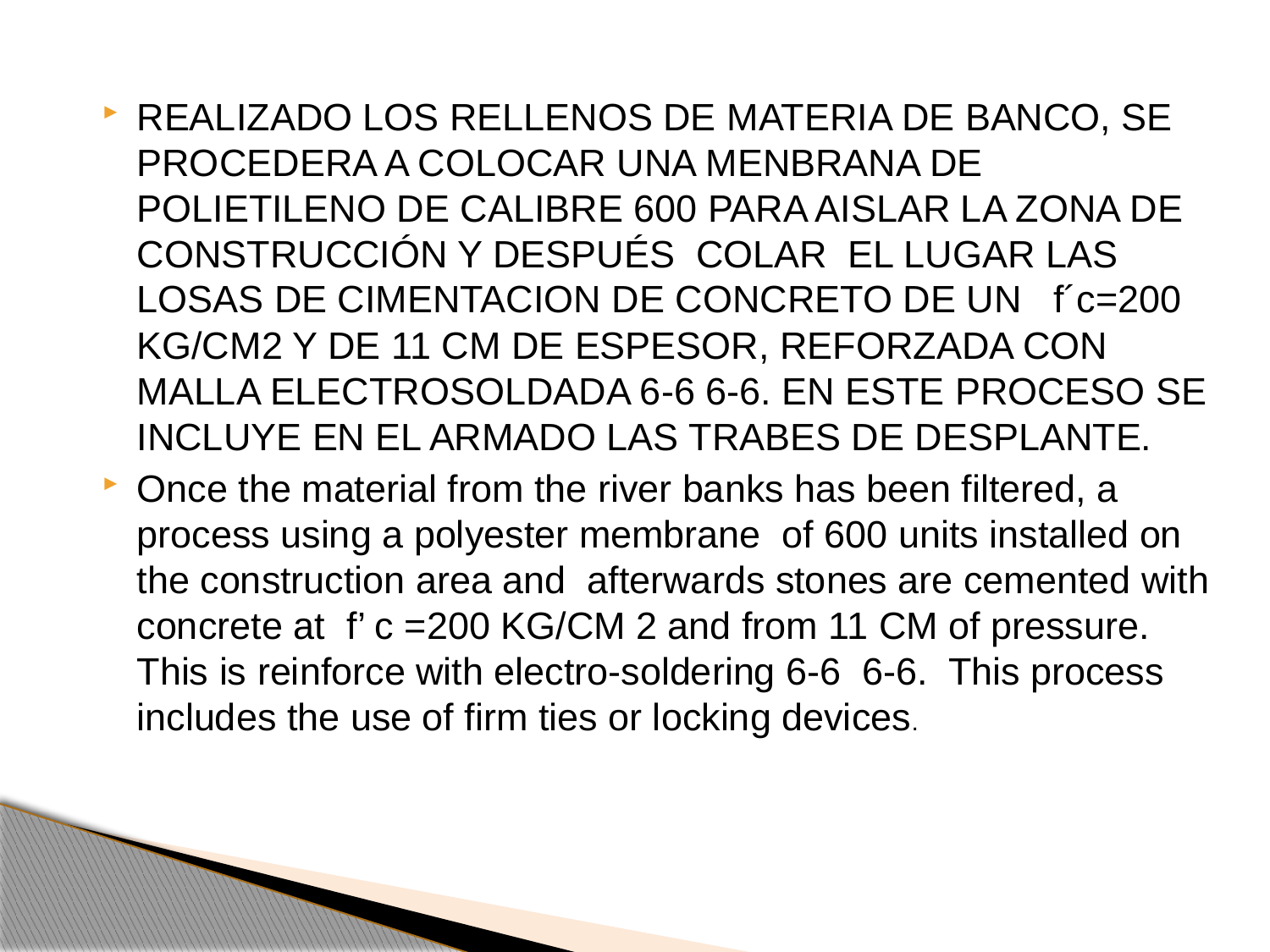

REALIZADO LOS RELLENOS DE MATERIA DE BANCO, SE PROCEDERA A COLOCAR UNA MENBRANA DE POLIETILENO DE CALIBRE 600 PARA AISLAR LA ZONA DE CONSTRUCCIÓN Y DESPUÉS  COLAR  EL LUGAR LAS LOSAS DE CIMENTACION DE CONCRETO DE UN   f´c=200 KG/CM2 Y DE 11 CM DE ESPESOR, REFORZADA CON MALLA ELECTROSOLDADA 6-6 6-6. EN ESTE PROCESO SE INCLUYE EN EL ARMADO LAS TRABES DE DESPLANTE.
Once the material from the river banks has been filtered, a process using a polyester membrane  of 600 units installed on the construction area and  afterwards stones are cemented with concrete at  f’ c =200 KG/CM 2 and from 11 CM of pressure. This is reinforce with electro-soldering 6-6  6-6.  This process includes the use of firm ties or locking devices.